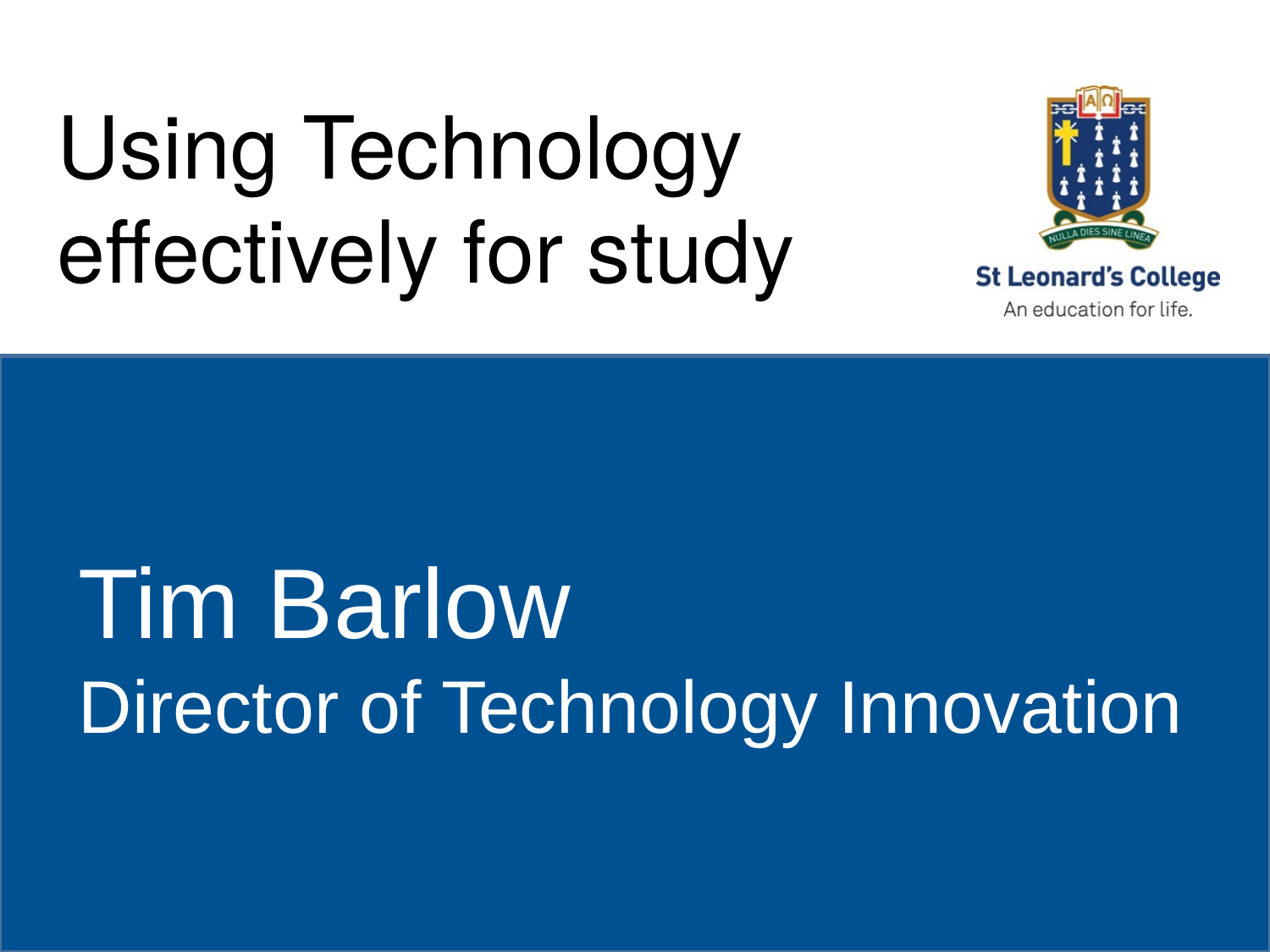

Using Technology effectively for study
Tim Barlow
Director of Technology Innovation